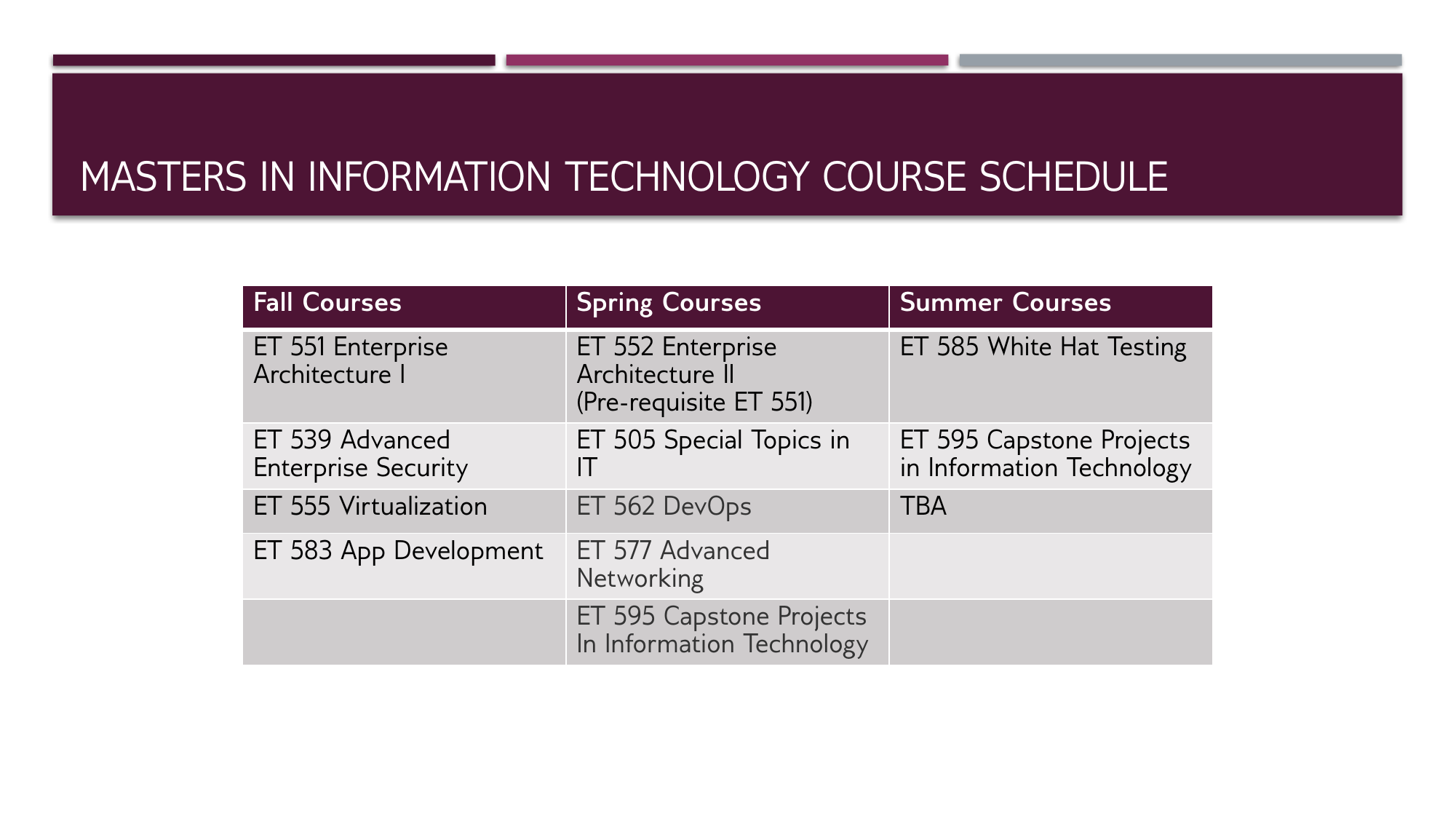

# Masters in Information Technology Course Schedule
| Fall Courses | Spring Courses | Summer Courses |
| --- | --- | --- |
| ET 551 Enterprise Architecture I | ET 552 Enterprise Architecture II (Pre-requisite ET 551) | ET 585 White Hat Testing |
| ET 539 Advanced Enterprise Security | ET 505 Special Topics in IT | ET 595 Capstone Projects in Information Technology |
| ET 555 Virtualization | ET 562 DevOps | TBA |
| ET 583 App Development | ET 577 Advanced Networking |  |
|  | ET 595 Capstone Projects In Information Technology |  |